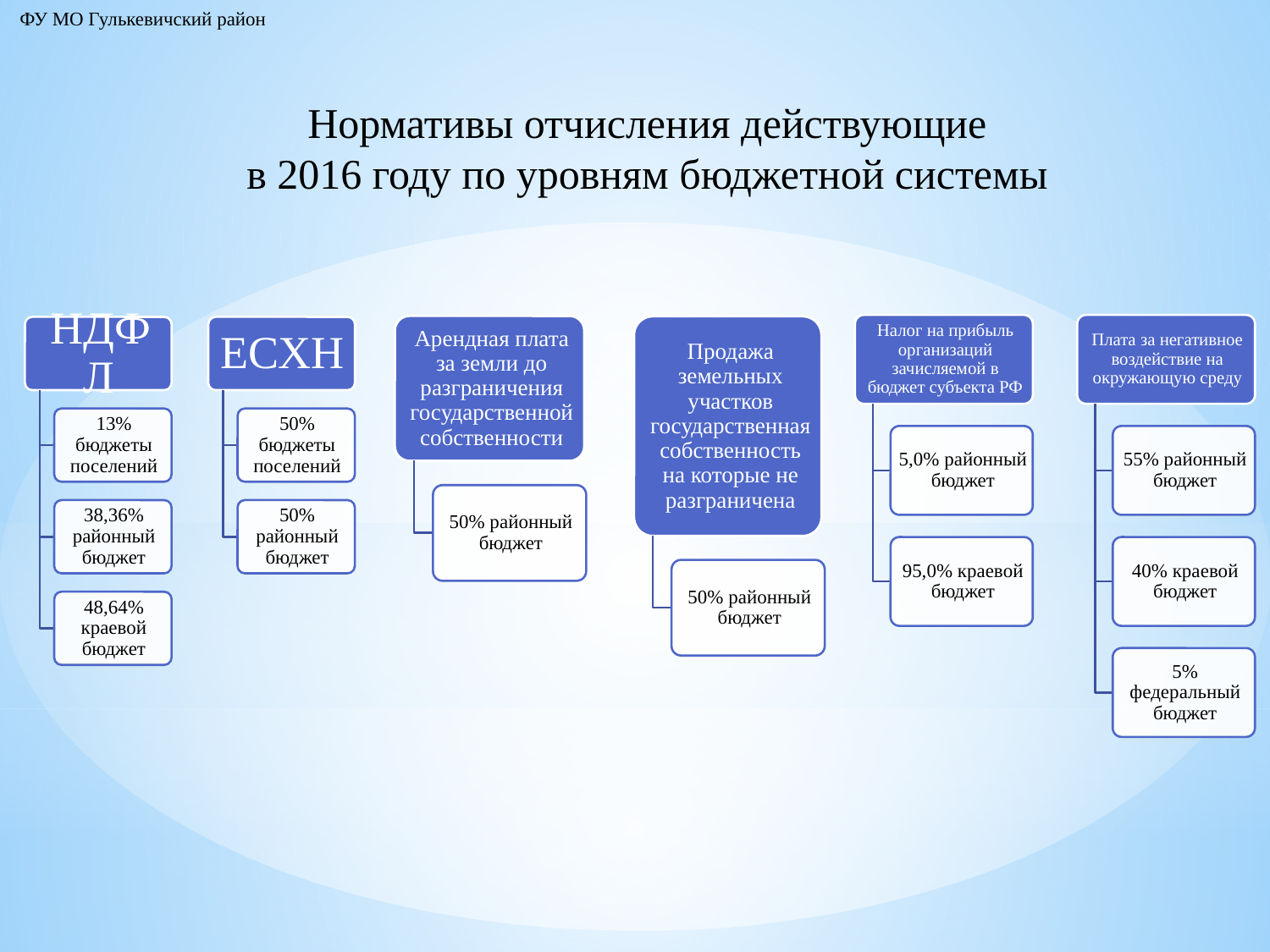

ФУ МО Гулькевичский район
# Нормативы отчисления действующие в 2016 году по уровням бюджетной системы
НДФЛ
13% бюджеты поселений
38,36% районный бюджет
48,64% краевой бюджет
ЕСХН
50% бюджеты поселений
50% районный бюджет
Арендная плата за земли до разграничения государственной собственности
50% районный бюджет
Продажа земельных участков государственная собственность на которые не разграничена
50% районный бюджет
Налог на прибыль организаций зачисляемой в бюджет субъекта РФ
5,0% районный бюджет
95,0% краевой бюджет
Плата за негативное воздействие на окружающую среду
55% районный бюджет
40% краевой бюджет
5% федеральный бюджет